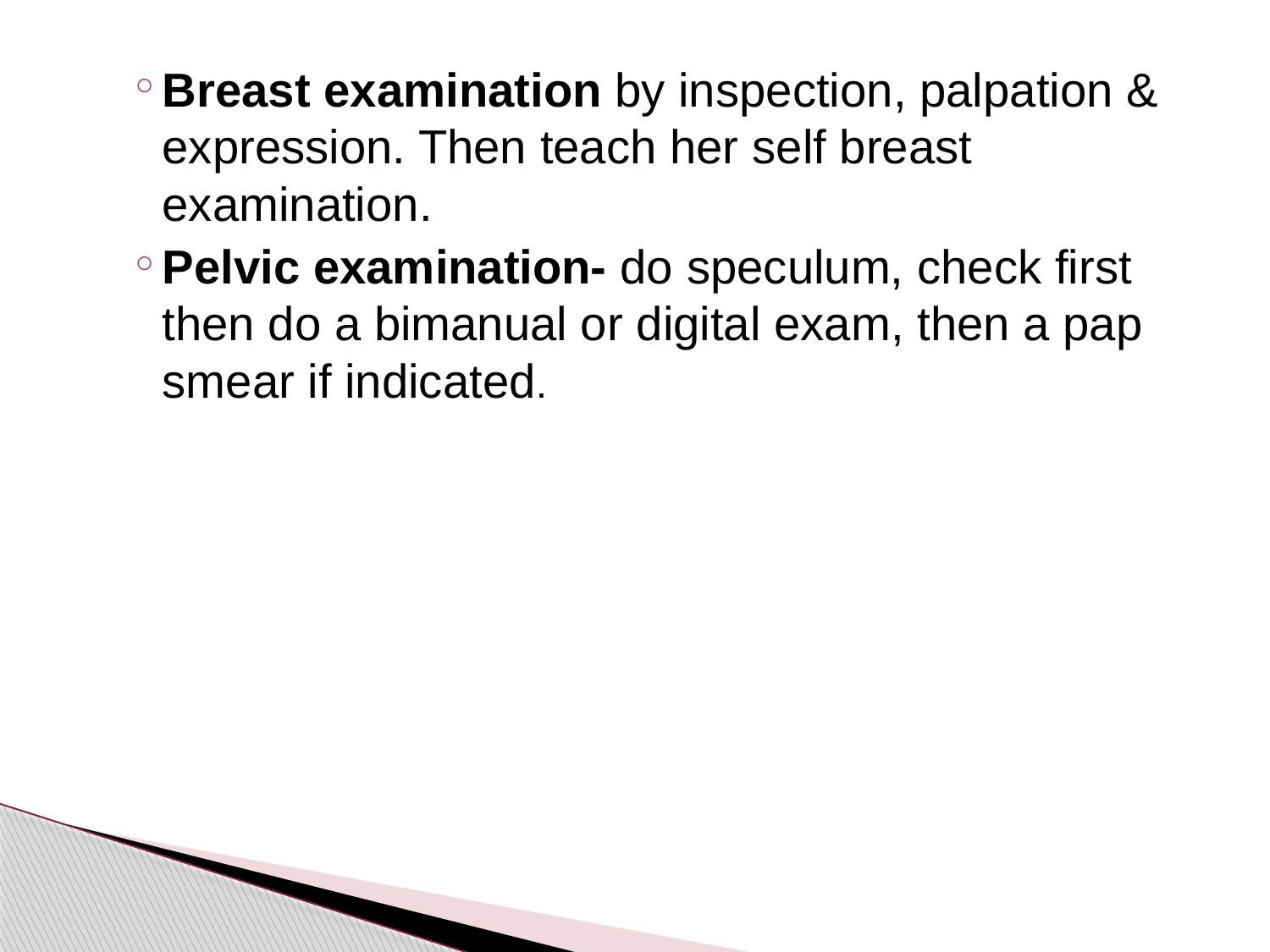

#
Breast examination by inspection, palpation & expression. Then teach her self breast examination.
Pelvic examination- do speculum, check first then do a bimanual or digital exam, then a pap smear if indicated.